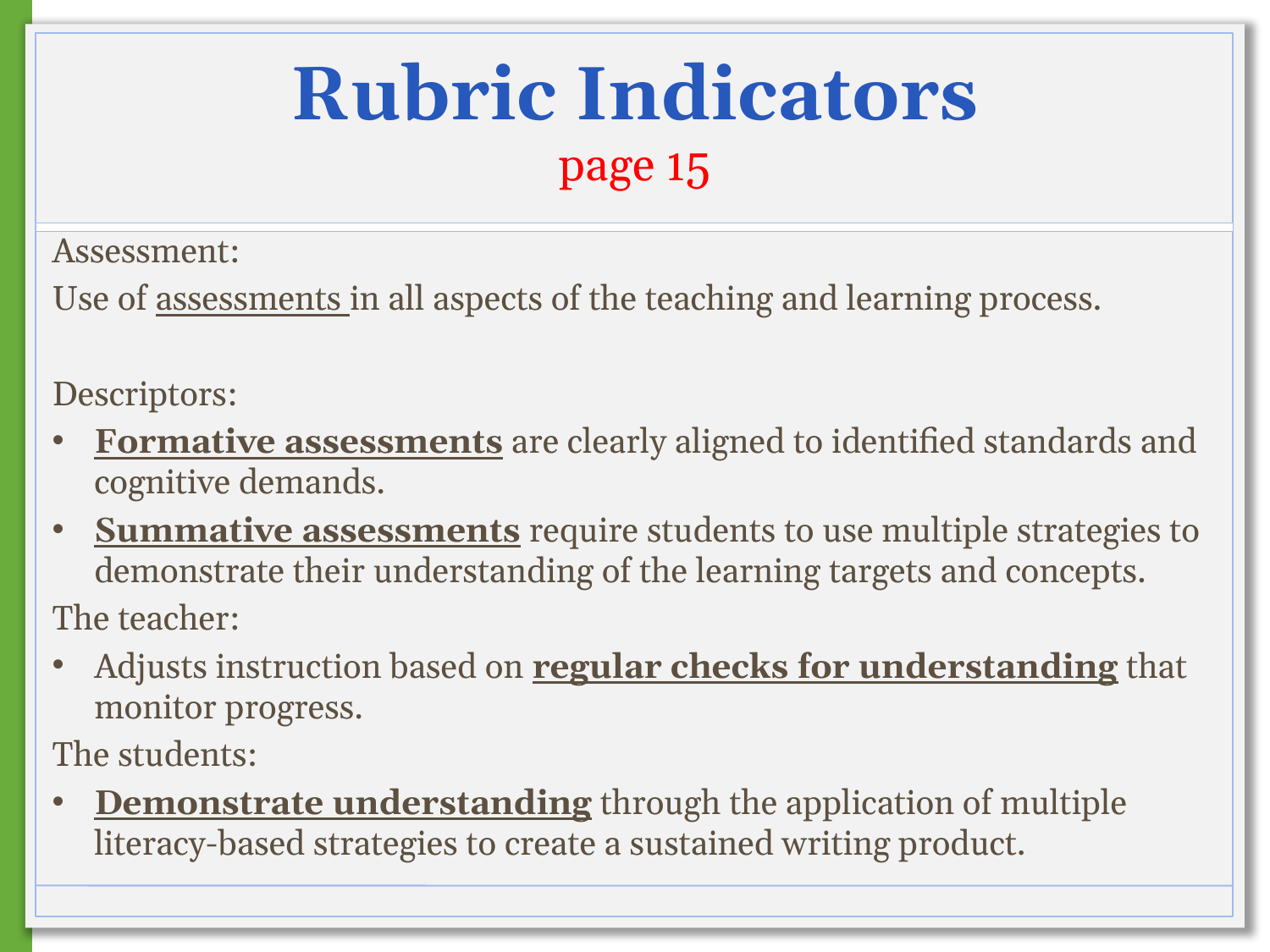

# Rubric Indicators page 15
Assessment:
Use of assessments in all aspects of the teaching and learning process.

Descriptors:
Formative assessments are clearly aligned to identified standards and cognitive demands.
Summative assessments require students to use multiple strategies to demonstrate their understanding of the learning targets and concepts.
The teacher:
Adjusts instruction based on regular checks for understanding that monitor progress.
The students:
Demonstrate understanding through the application of multiple literacy-based strategies to create a sustained writing product.